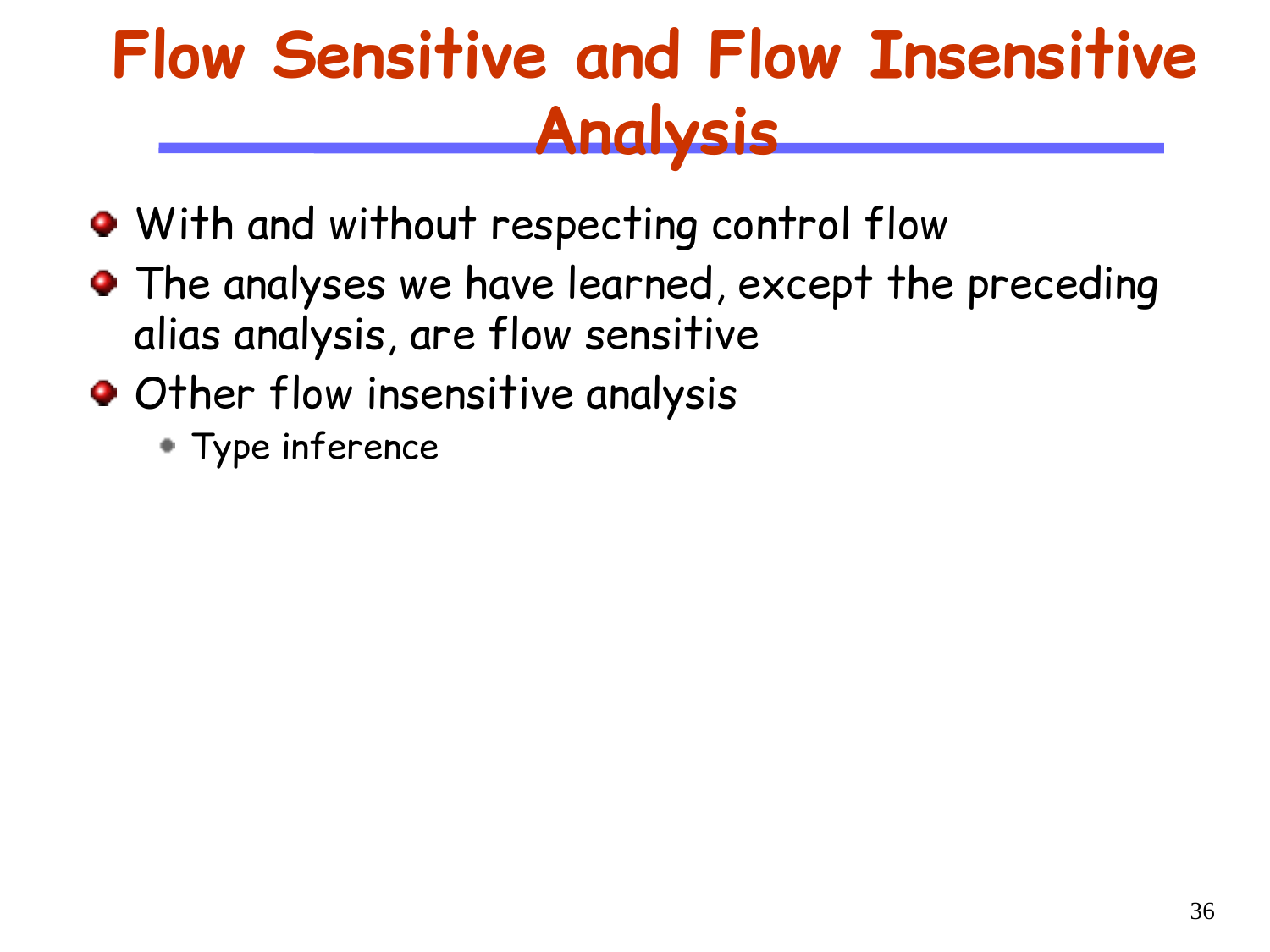

# Flow Sensitive and Flow Insensitive Analysis
With and without respecting control flow
The analyses we have learned, except the preceding alias analysis, are flow sensitive
Other flow insensitive analysis
Type inference